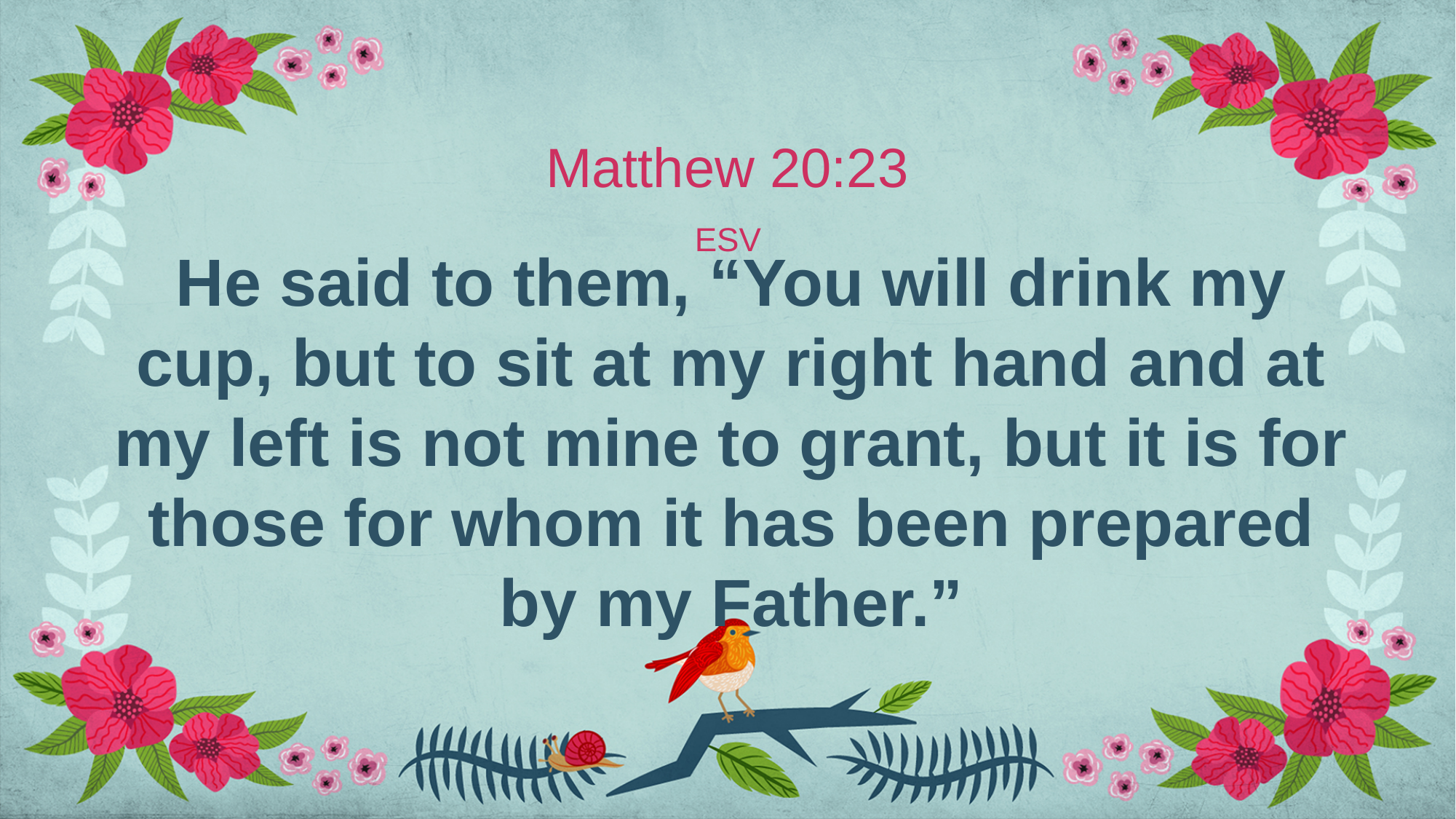

Matthew 20:23
ESV
# He said to them, “You will drink my cup, but to sit at my right hand and at my left is not mine to grant, but it is for those for whom it has been prepared by my Father.”